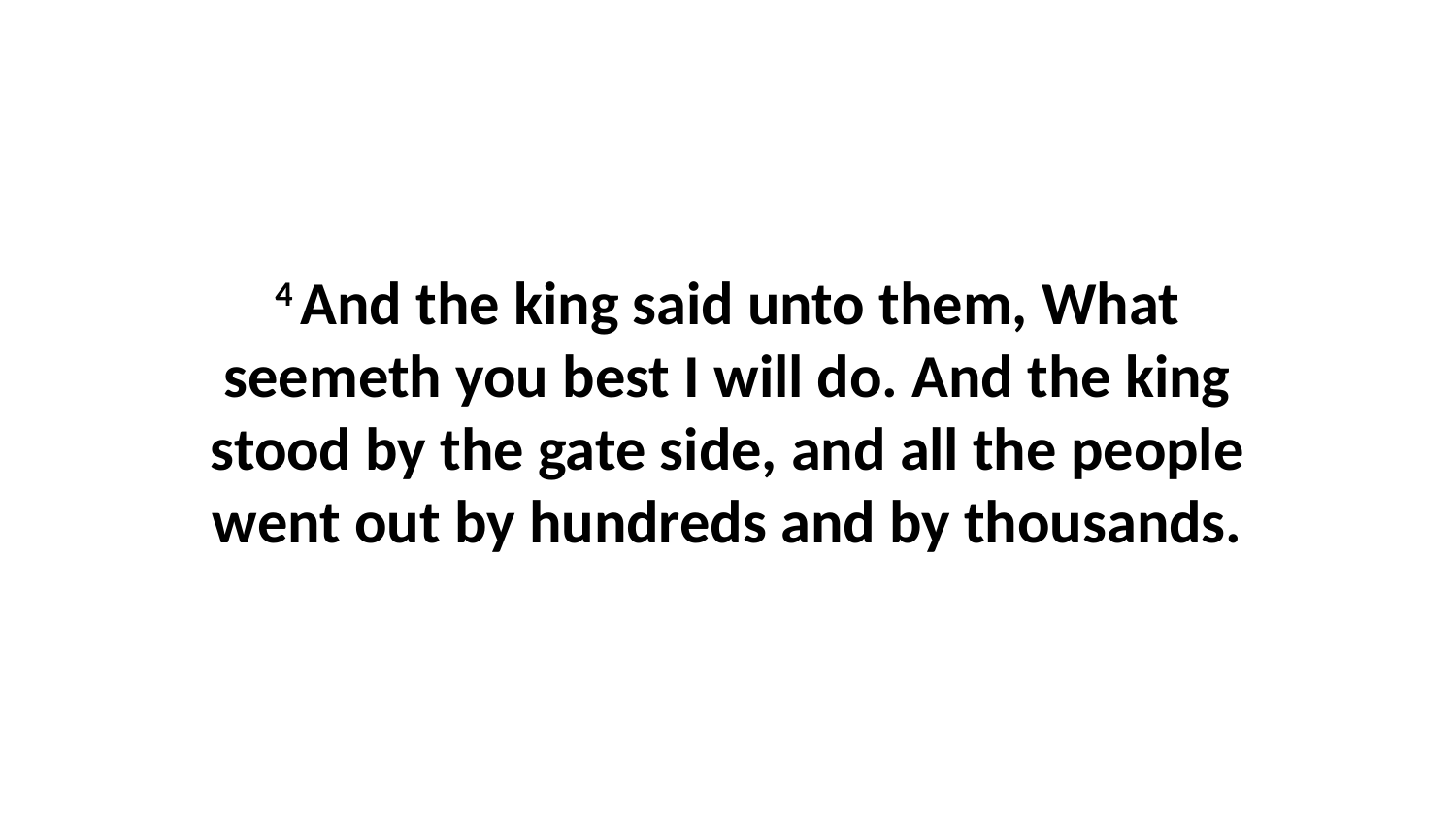

4 And the king said unto them, What seemeth you best I will do. And the king stood by the gate side, and all the people went out by hundreds and by thousands.